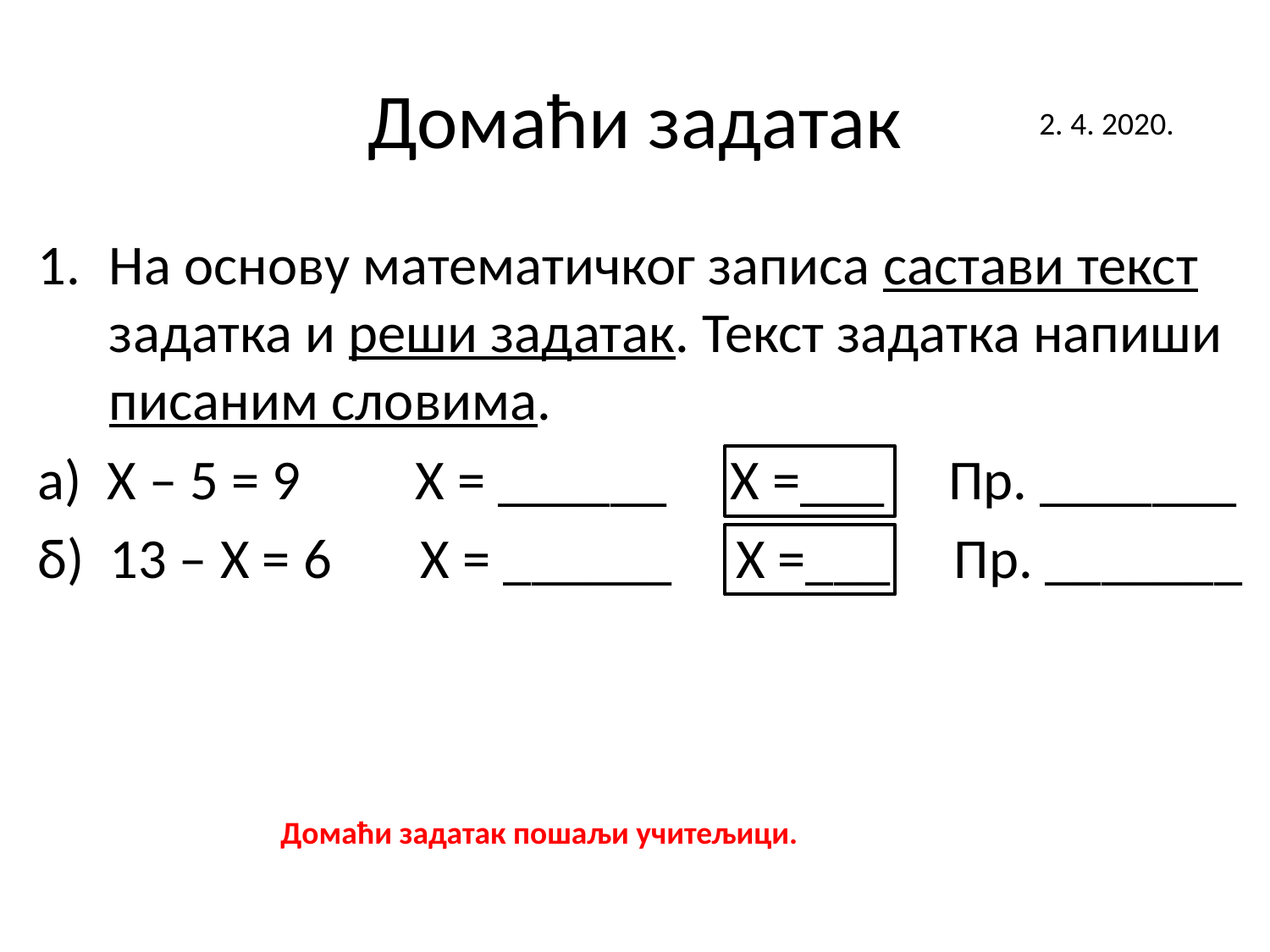

# Домаћи задатак
2. 4. 2020.
На основу математичког записа састави текст задатка и реши задатак. Текст задатка напиши писаним словима.
а)  X – 5 = 9         Х = ______     Х =___     Пр. _______
б)  13 – Х = 6       Х = ______     Х =___     Пр. _______

Домаћи задатак пошаљи учитељици.